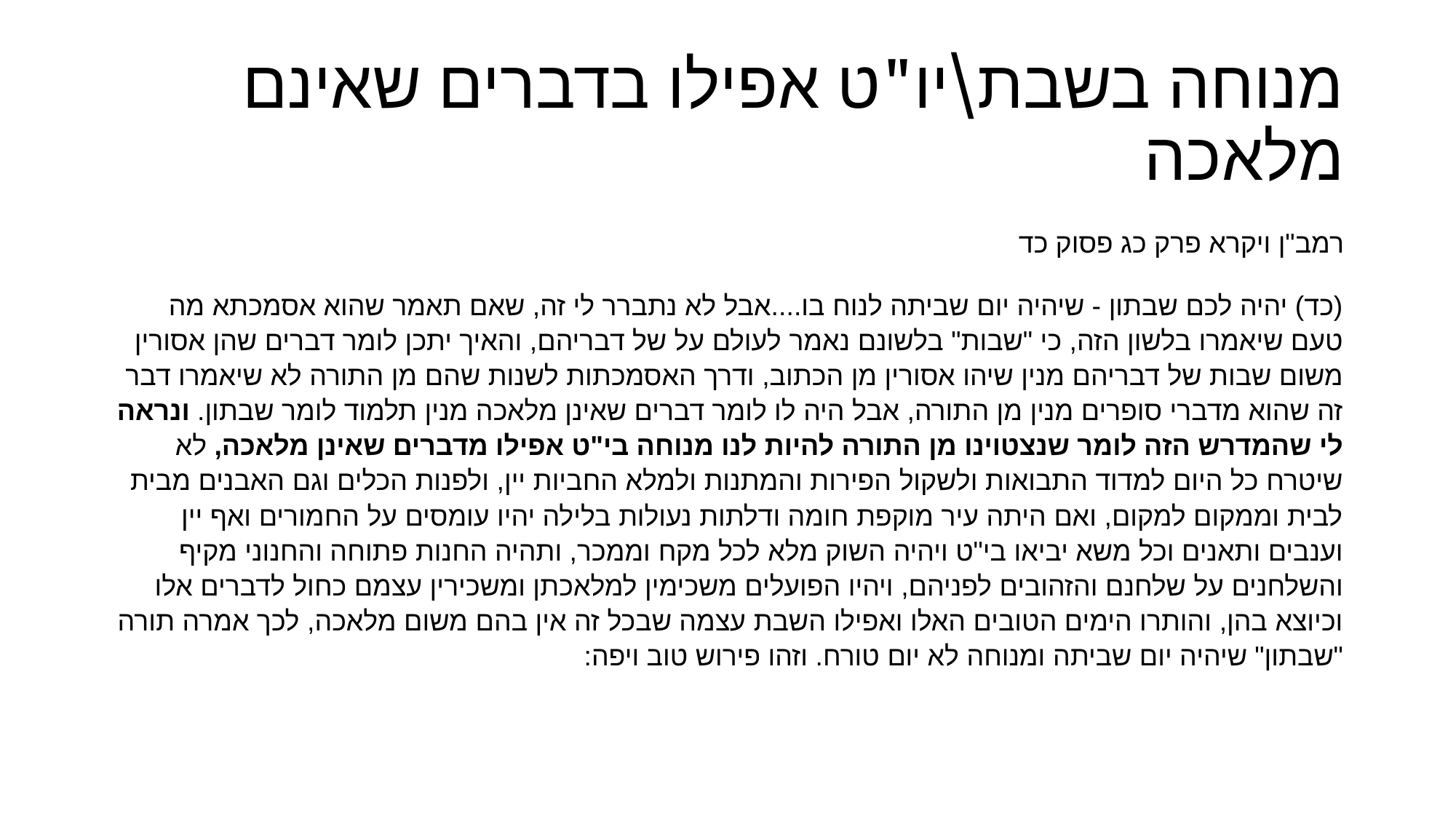

# מנוחה בשבת\יו"ט אפילו בדברים שאינם מלאכה
רמב"ן ויקרא פרק כג פסוק כד
(כד) יהיה לכם שבתון - שיהיה יום שביתה לנוח בו....אבל לא נתברר לי זה, שאם תאמר שהוא אסמכתא מה טעם שיאמרו בלשון הזה, כי "שבות" בלשונם נאמר לעולם על של דבריהם, והאיך יתכן לומר דברים שהן אסורין משום שבות של דבריהם מנין שיהו אסורין מן הכתוב, ודרך האסמכתות לשנות שהם מן התורה לא שיאמרו דבר זה שהוא מדברי סופרים מנין מן התורה, אבל היה לו לומר דברים שאינן מלאכה מנין תלמוד לומר שבתון. ונראה לי שהמדרש הזה לומר שנצטוינו מן התורה להיות לנו מנוחה בי"ט אפילו מדברים שאינן מלאכה, לא שיטרח כל היום למדוד התבואות ולשקול הפירות והמתנות ולמלא החביות יין, ולפנות הכלים וגם האבנים מבית לבית וממקום למקום, ואם היתה עיר מוקפת חומה ודלתות נעולות בלילה יהיו עומסים על החמורים ואף יין וענבים ותאנים וכל משא יביאו בי"ט ויהיה השוק מלא לכל מקח וממכר, ותהיה החנות פתוחה והחנוני מקיף והשלחנים על שלחנם והזהובים לפניהם, ויהיו הפועלים משכימין למלאכתן ומשכירין עצמם כחול לדברים אלו וכיוצא בהן, והותרו הימים הטובים האלו ואפילו השבת עצמה שבכל זה אין בהם משום מלאכה, לכך אמרה תורה "שבתון" שיהיה יום שביתה ומנוחה לא יום טורח. וזהו פירוש טוב ויפה: